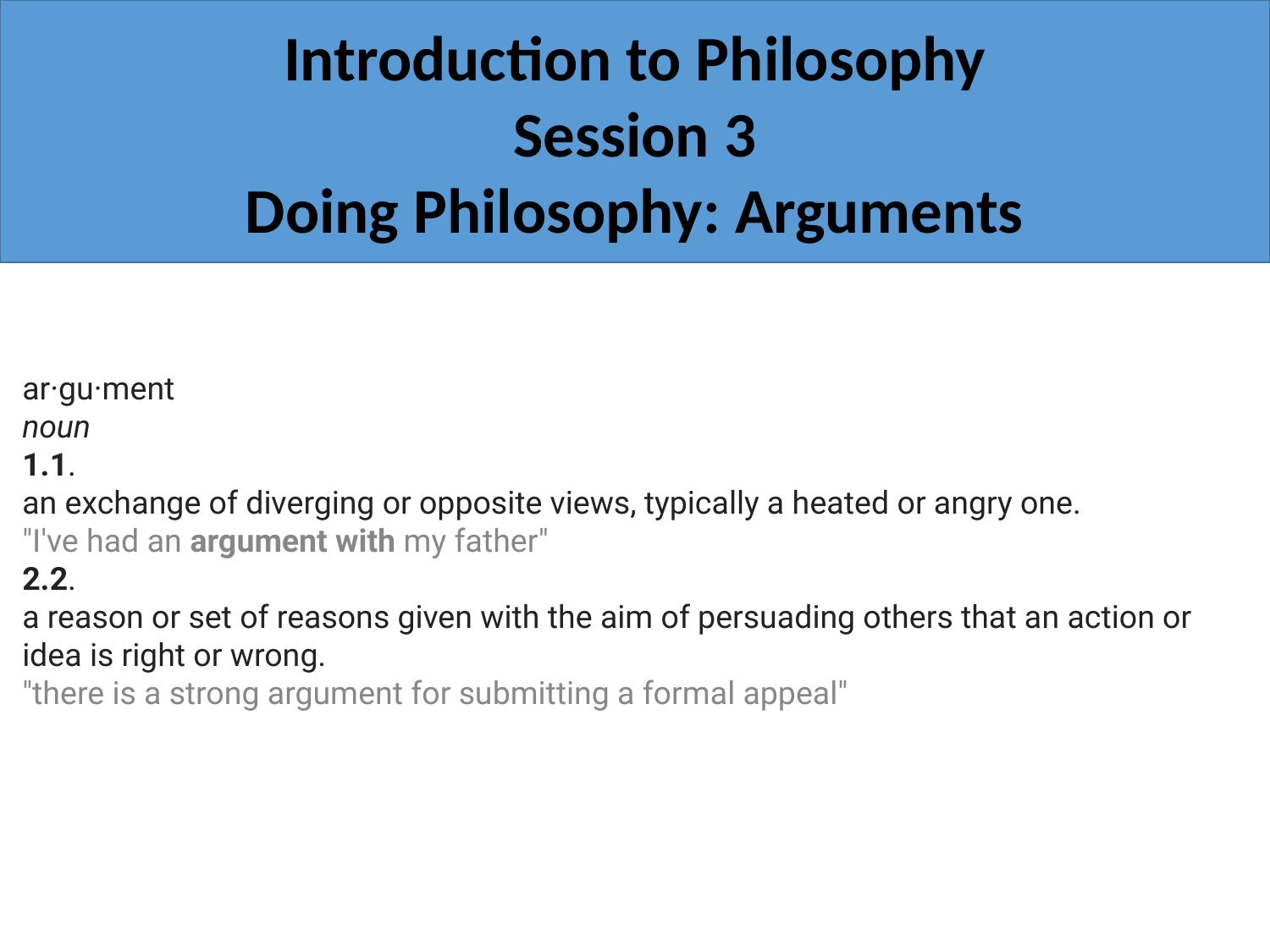

Introduction to Philosophy
Session 3
Doing Philosophy: Arguments
ar·gu·ment
noun
1.
an exchange of diverging or opposite views, typically a heated or angry one.
"I've had an argument with my father"
2.
a reason or set of reasons given with the aim of persuading others that an action or idea is right or wrong.
"there is a strong argument for submitting a formal appeal"